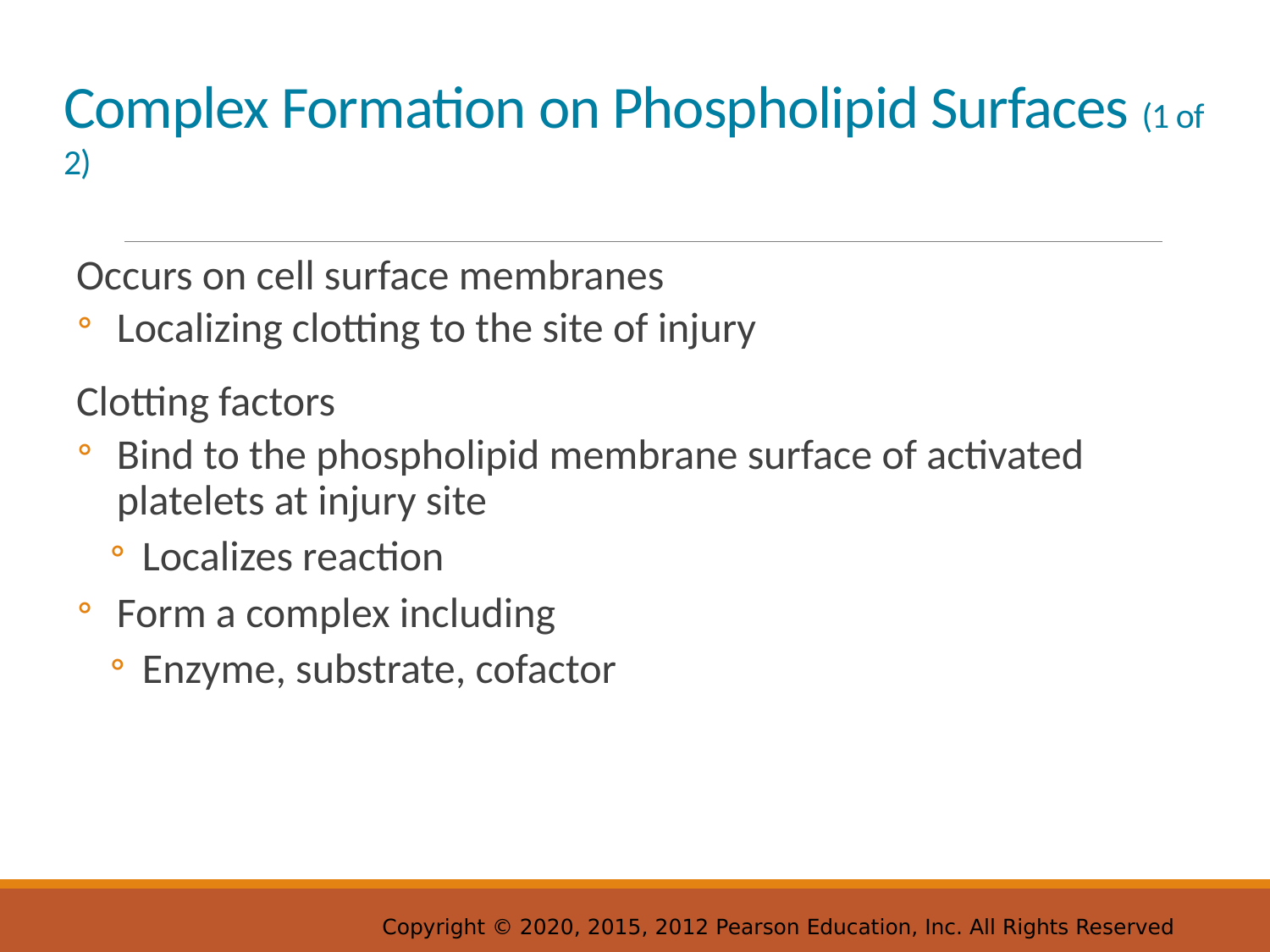

# Complex Formation on Phospholipid Surfaces (1 of 2)
Occurs on cell surface membranes
Localizing clotting to the site of injury
Clotting factors
Bind to the phospholipid membrane surface of activated platelets at injury site
Localizes reaction
Form a complex including
Enzyme, substrate, cofactor